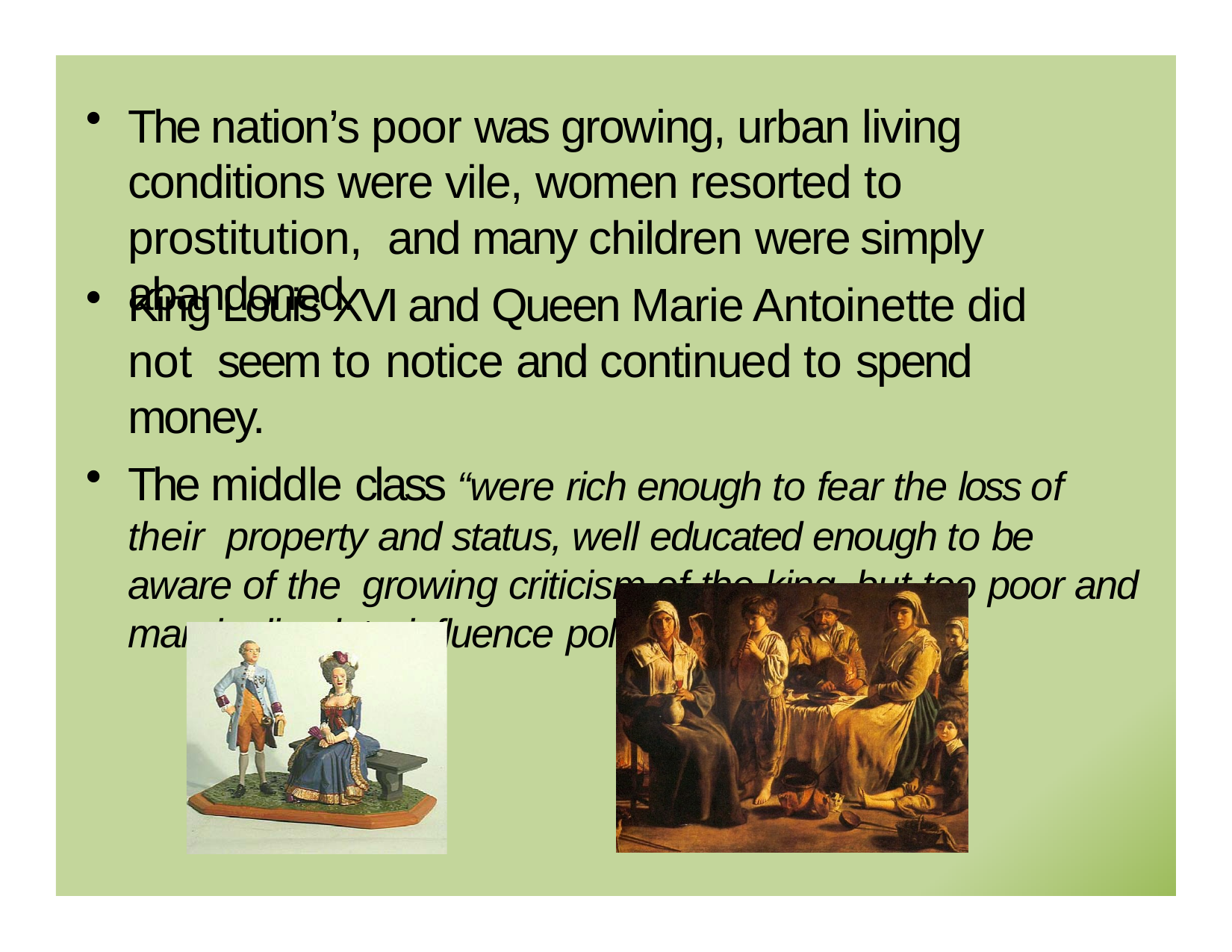

# The nation’s poor was growing, urban living  conditions were vile, women resorted to prostitution,  and many children were simply abandoned.
King Louis XVI and Queen Marie Antoinette did not  seem to notice and continued to spend money.
The middle class “were rich enough to fear the loss of their  property and status, well educated enough to be aware of the  growing criticism of the king, but too poor and marginalized  to influence policy.”